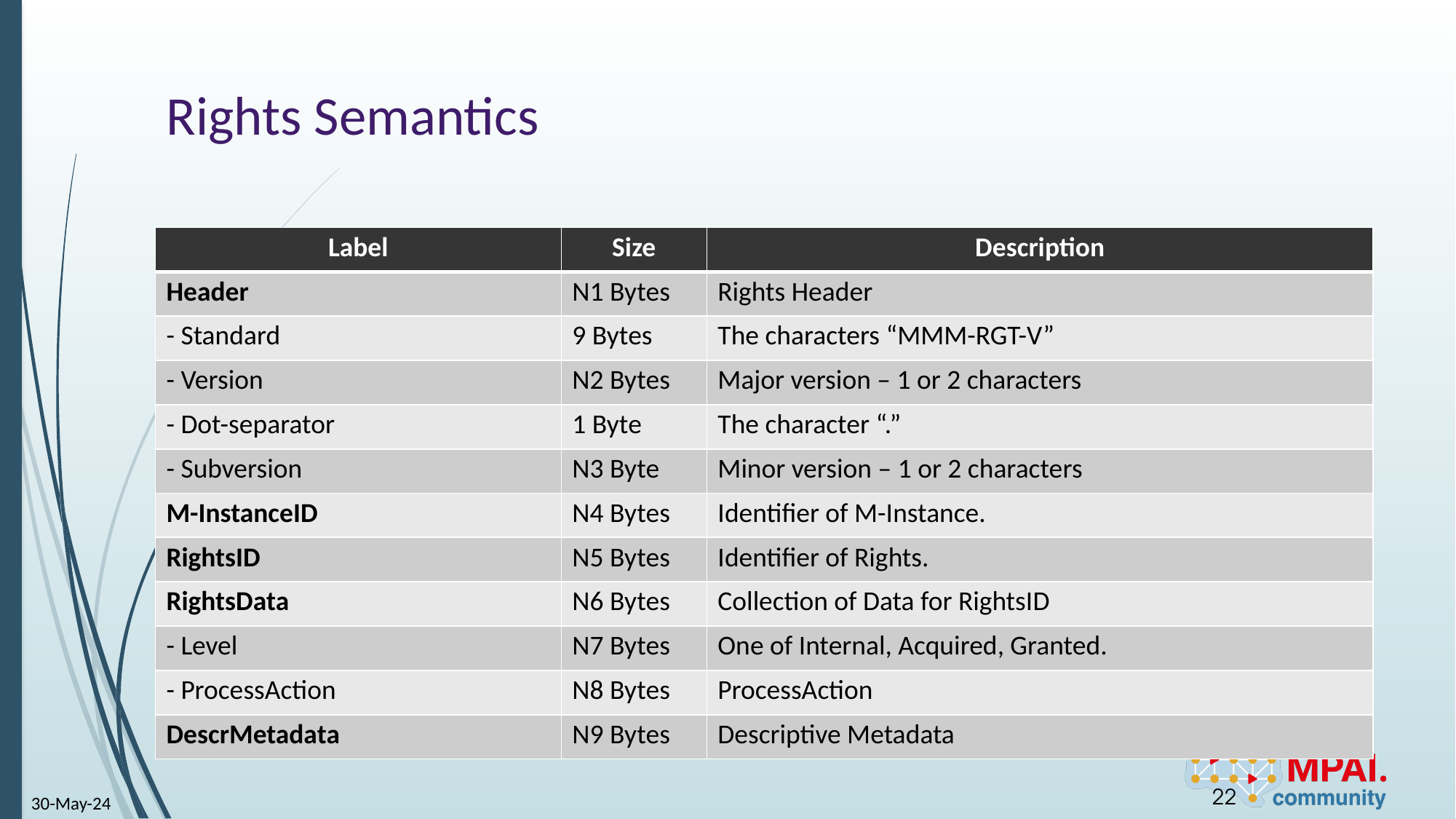

# Rights Semantics
| Label | Size | Description |
| --- | --- | --- |
| Header | N1 Bytes | Rights Header |
| - Standard | 9 Bytes | The characters “MMM-RGT-V” |
| - Version | N2 Bytes | Major version – 1 or 2 characters |
| - Dot-separator | 1 Byte | The character “.” |
| - Subversion | N3 Byte | Minor version – 1 or 2 characters |
| M-InstanceID | N4 Bytes | Identifier of M-Instance. |
| RightsID | N5 Bytes | Identifier of Rights. |
| RightsData | N6 Bytes | Collection of Data for RightsID |
| - Level | N7 Bytes | One of Internal, Acquired, Granted. |
| - ProcessAction | N8 Bytes | ProcessAction |
| DescrMetadata | N9 Bytes | Descriptive Metadata |
22
30-May-24